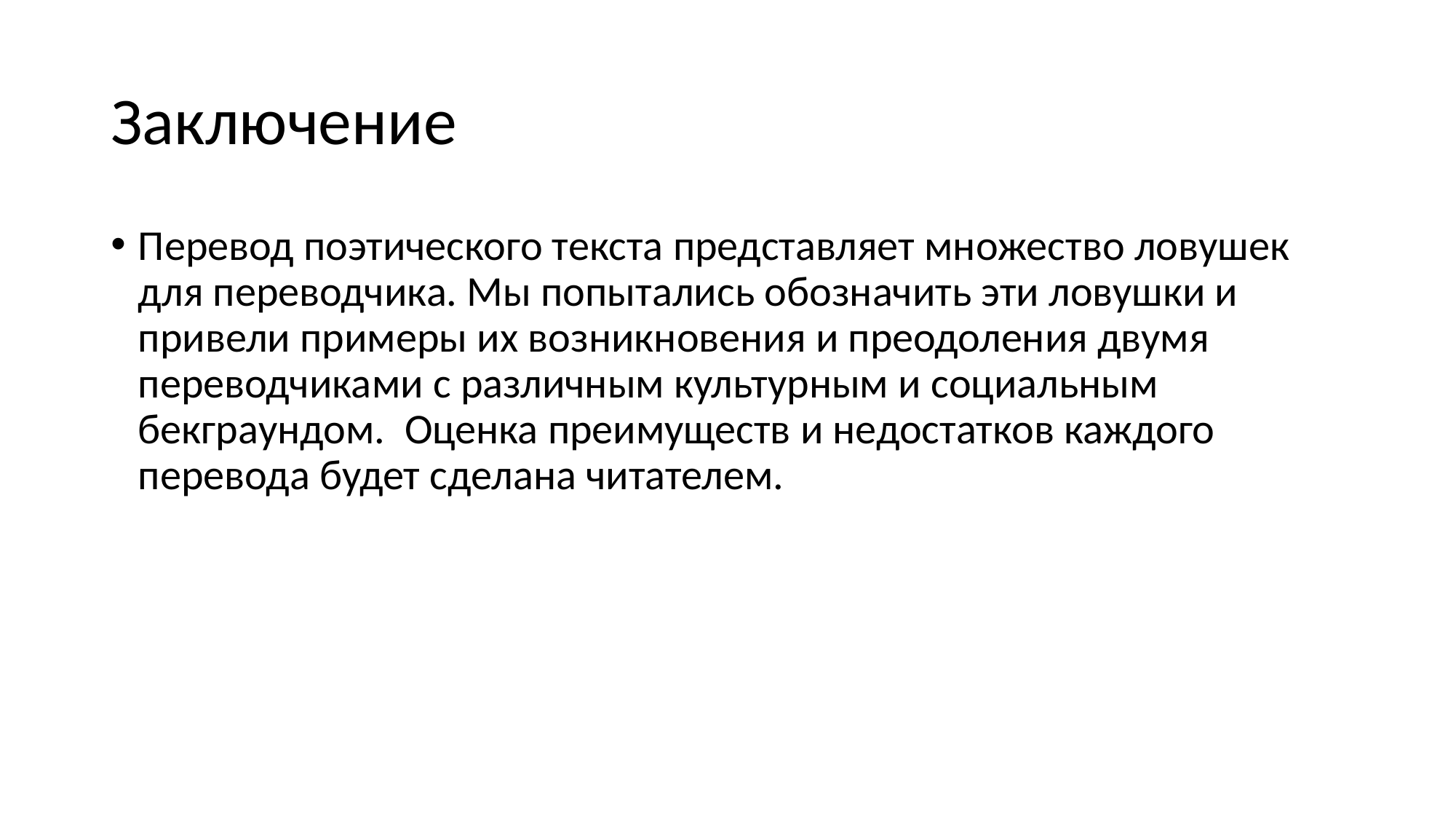

# Заключение
Перевод поэтического текста представляет множество ловушек для переводчика. Мы попытались обозначить эти ловушки и привели примеры их возникновения и преодоления двумя переводчиками с различным культурным и социальным бекграундом.  Оценка преимуществ и недостатков каждого перевода будет сделана читателем.